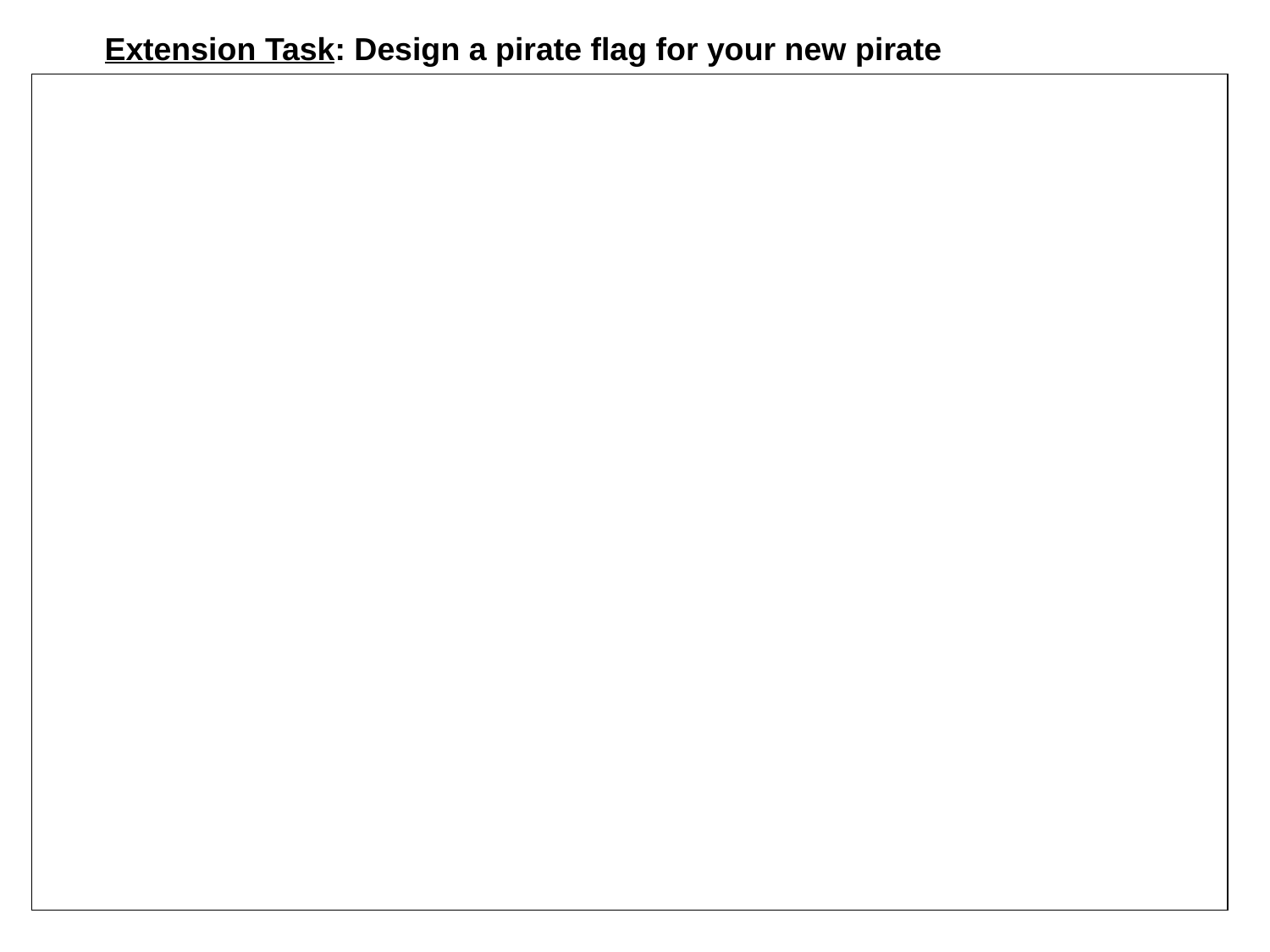

Extension Task: Design a pirate flag for your new pirate